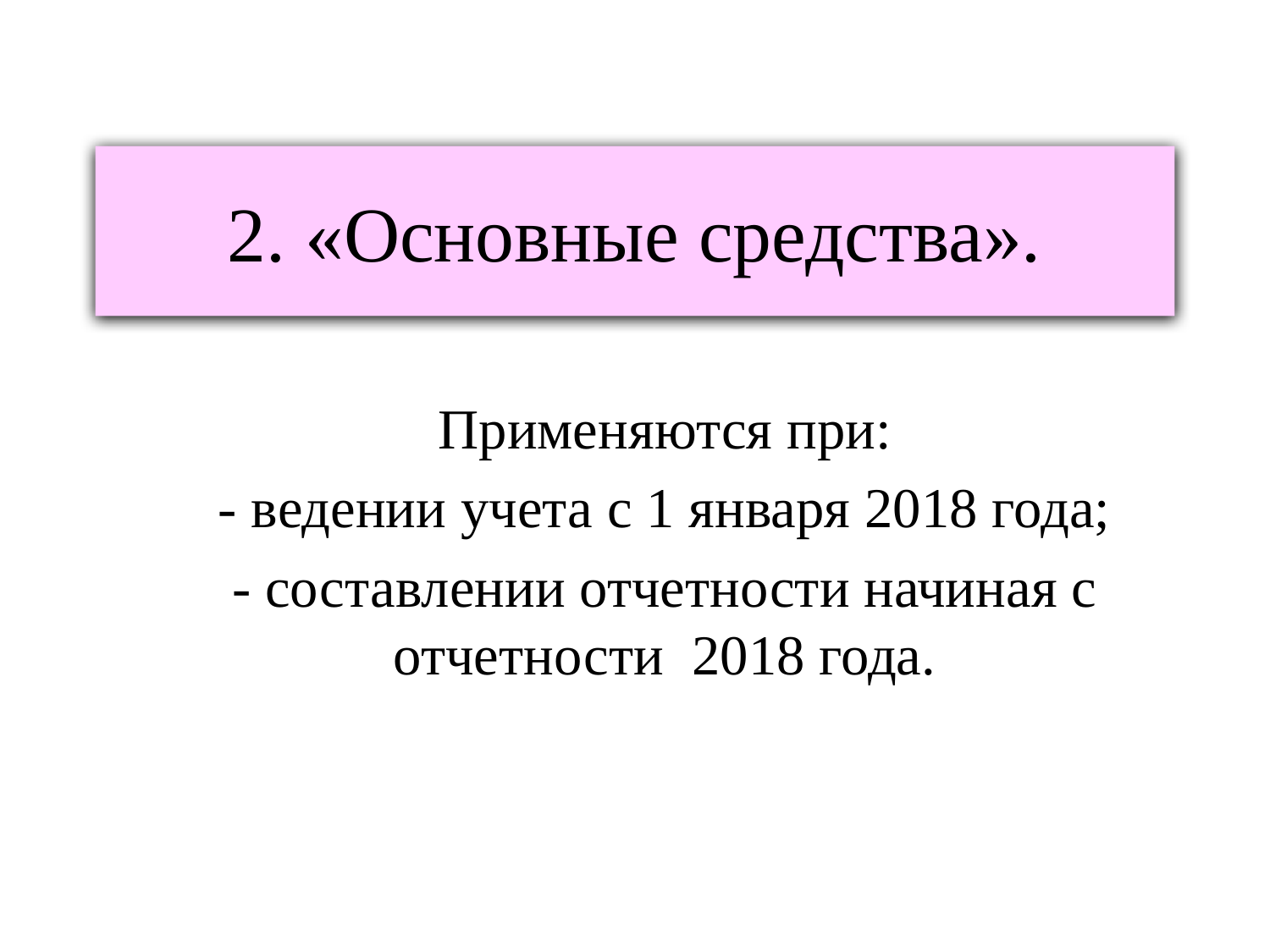

# 2. «Основные средства».
Применяются при:
- ведении учета с 1 января 2018 года;
- составлении отчетности начиная с отчетности  2018 года.